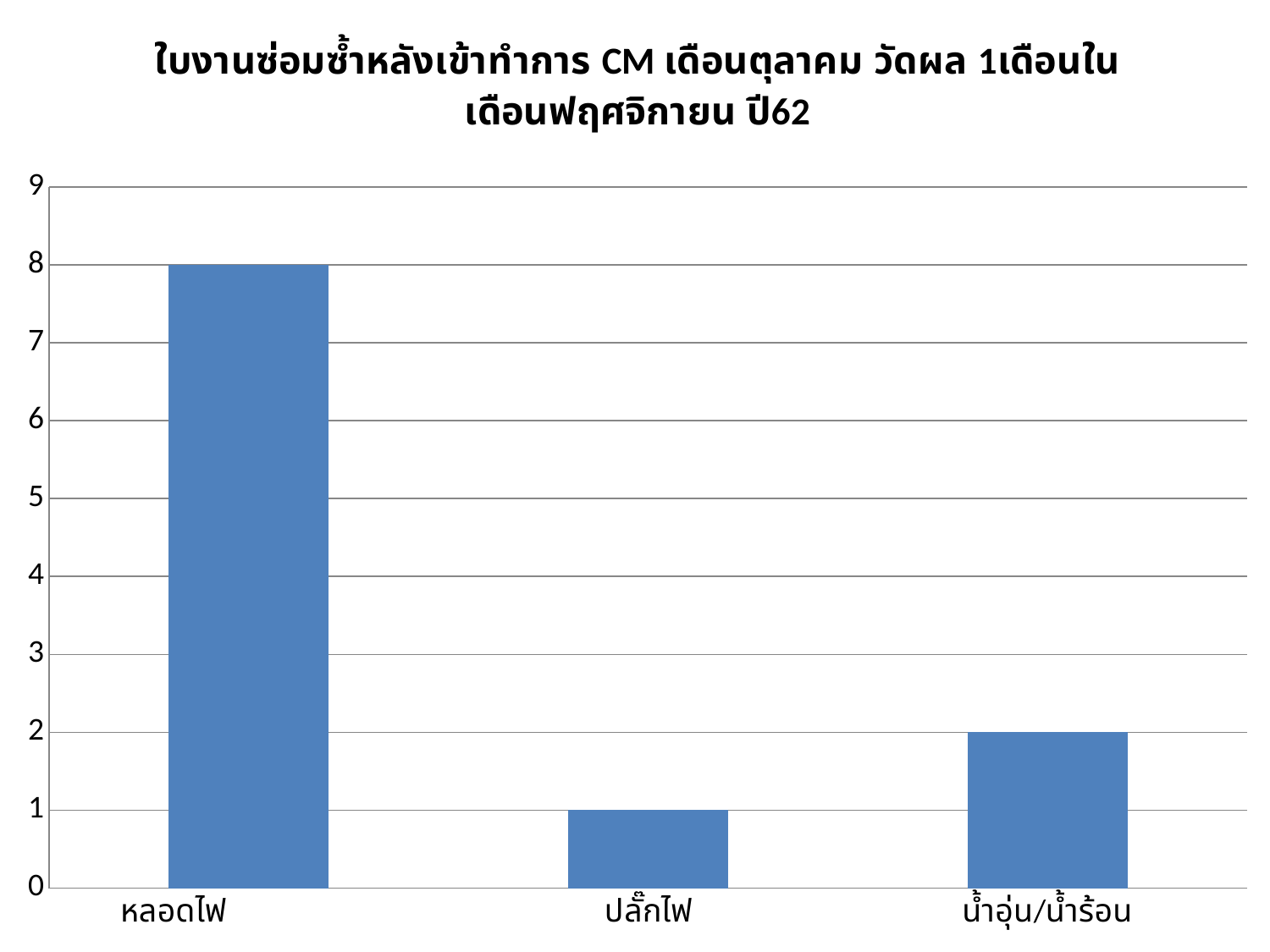

### Chart: ใบงานซ่อมซ้ำหลังเข้าทำการ CM เดือนตุลาคม วัดผล 1เดือนในเดือนฟฤศจิกายน ปี62

| Category | จำนวนใบซ่อมซ้ำ |
|---|---|
| หลอดไฟ                    | 8.0 |
| ปลั๊กไฟ | 1.0 |
| น้ำอุ่น/น้ำร้อน | 2.0 |